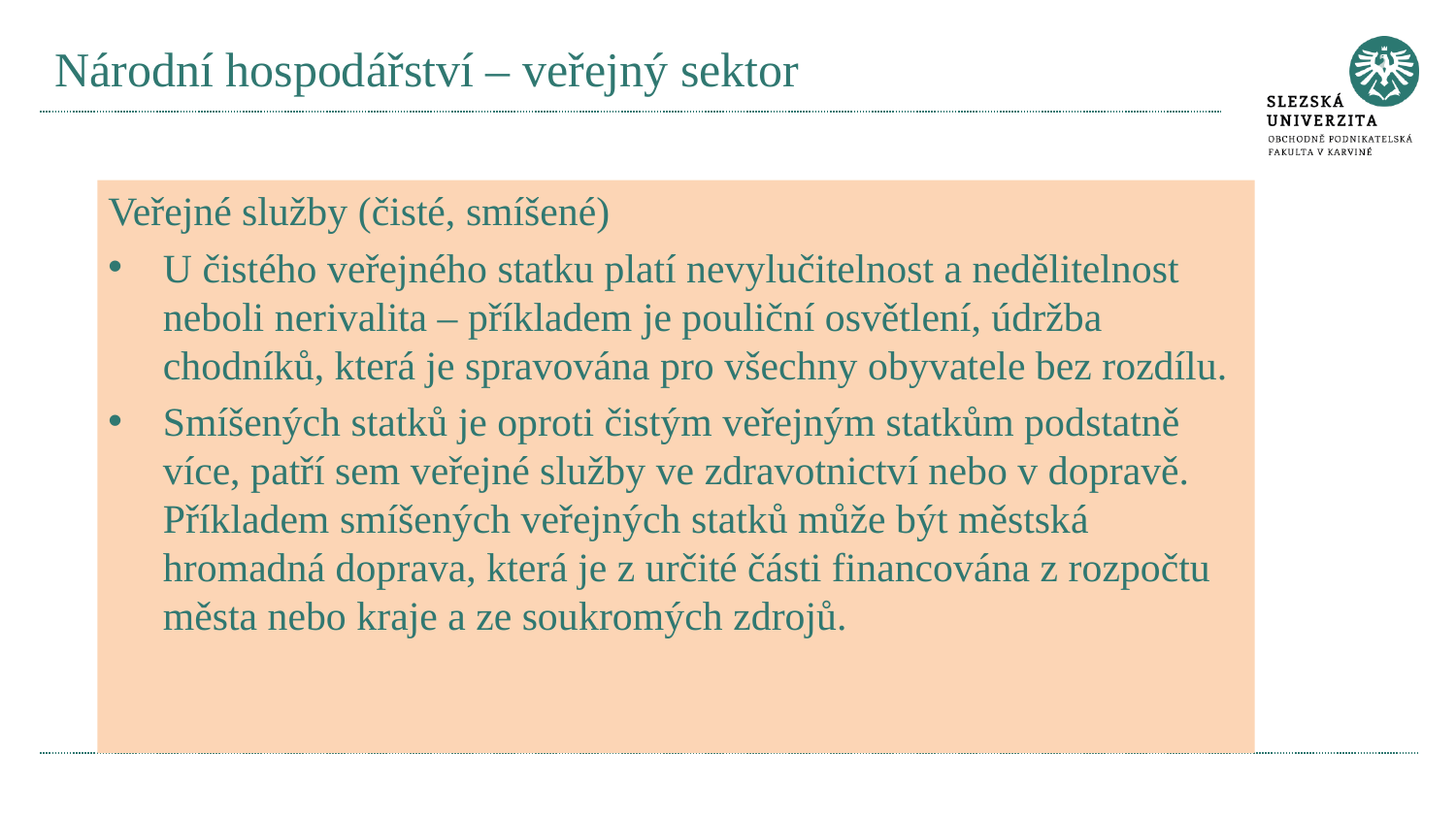

# Národní hospodářství – veřejný sektor
Veřejné služby (čisté, smíšené)
U čistého veřejného statku platí nevylučitelnost a nedělitelnost neboli nerivalita – příkladem je pouliční osvětlení, údržba chodníků, která je spravována pro všechny obyvatele bez rozdílu.
Smíšených statků je oproti čistým veřejným statkům podstatně více, patří sem veřejné služby ve zdravotnictví nebo v dopravě. Příkladem smíšených veřejných statků může být městská hromadná doprava, která je z určité části financována z rozpočtu města nebo kraje a ze soukromých zdrojů.